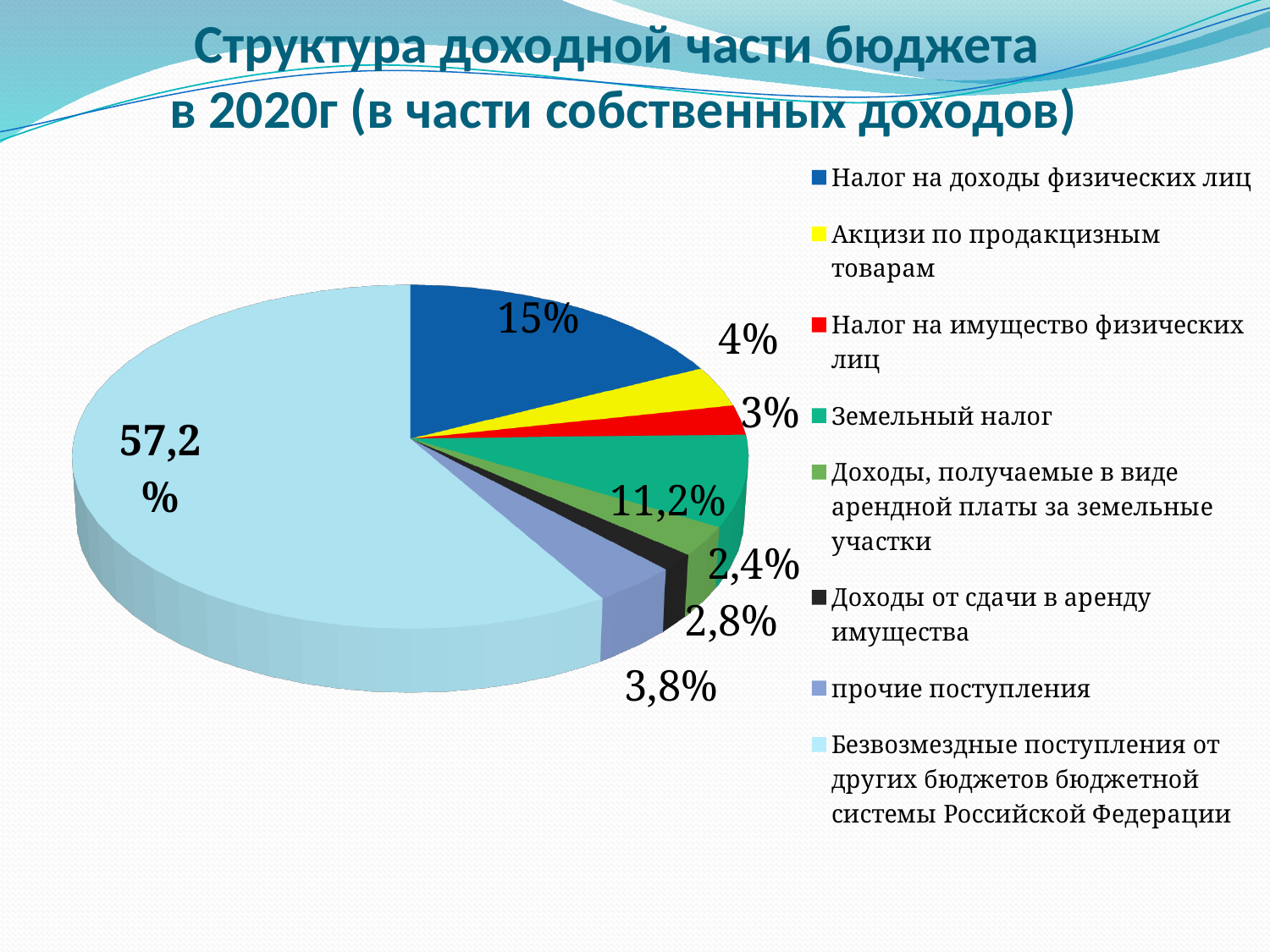

# Структура доходной части бюджета в 2020г (в части собственных доходов)

[unsupported chart]